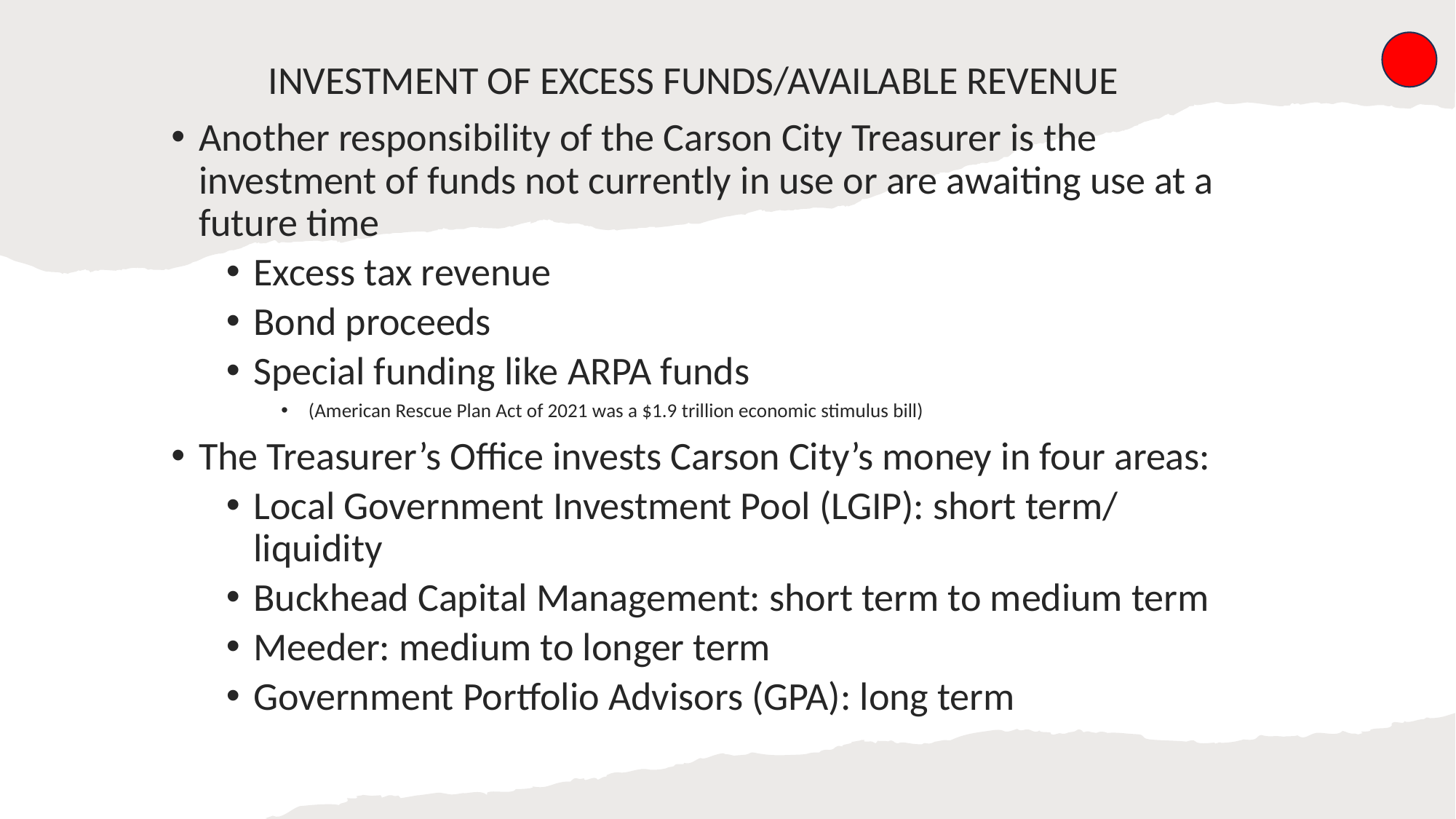

INVESTMENT OF EXCESS FUNDS/AVAILABLE REVENUE
Another responsibility of the Carson City Treasurer is the investment of funds not currently in use or are awaiting use at a future time
Excess tax revenue
Bond proceeds
Special funding like ARPA funds
(American Rescue Plan Act of 2021 was a $1.9 trillion economic stimulus bill)
The Treasurer’s Office invests Carson City’s money in four areas:
Local Government Investment Pool (LGIP): short term/ liquidity
Buckhead Capital Management: short term to medium term
Meeder: medium to longer term
Government Portfolio Advisors (GPA): long term